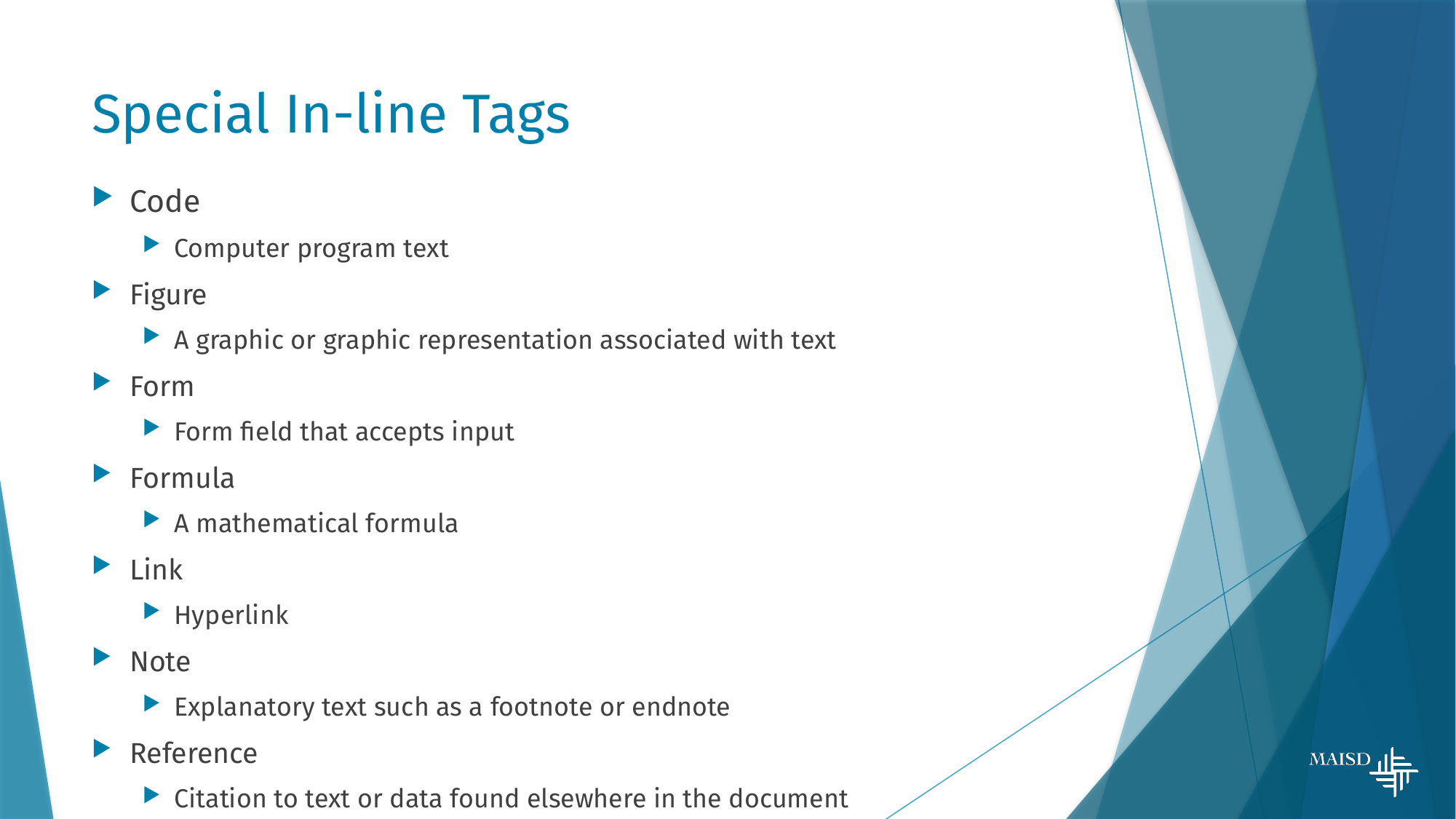

# Special In-line Tags
Code
Computer program text
Figure
A graphic or graphic representation associated with text
Form
Form field that accepts input
Formula
A mathematical formula
Link
Hyperlink
Note
Explanatory text such as a footnote or endnote
Reference
Citation to text or data found elsewhere in the document